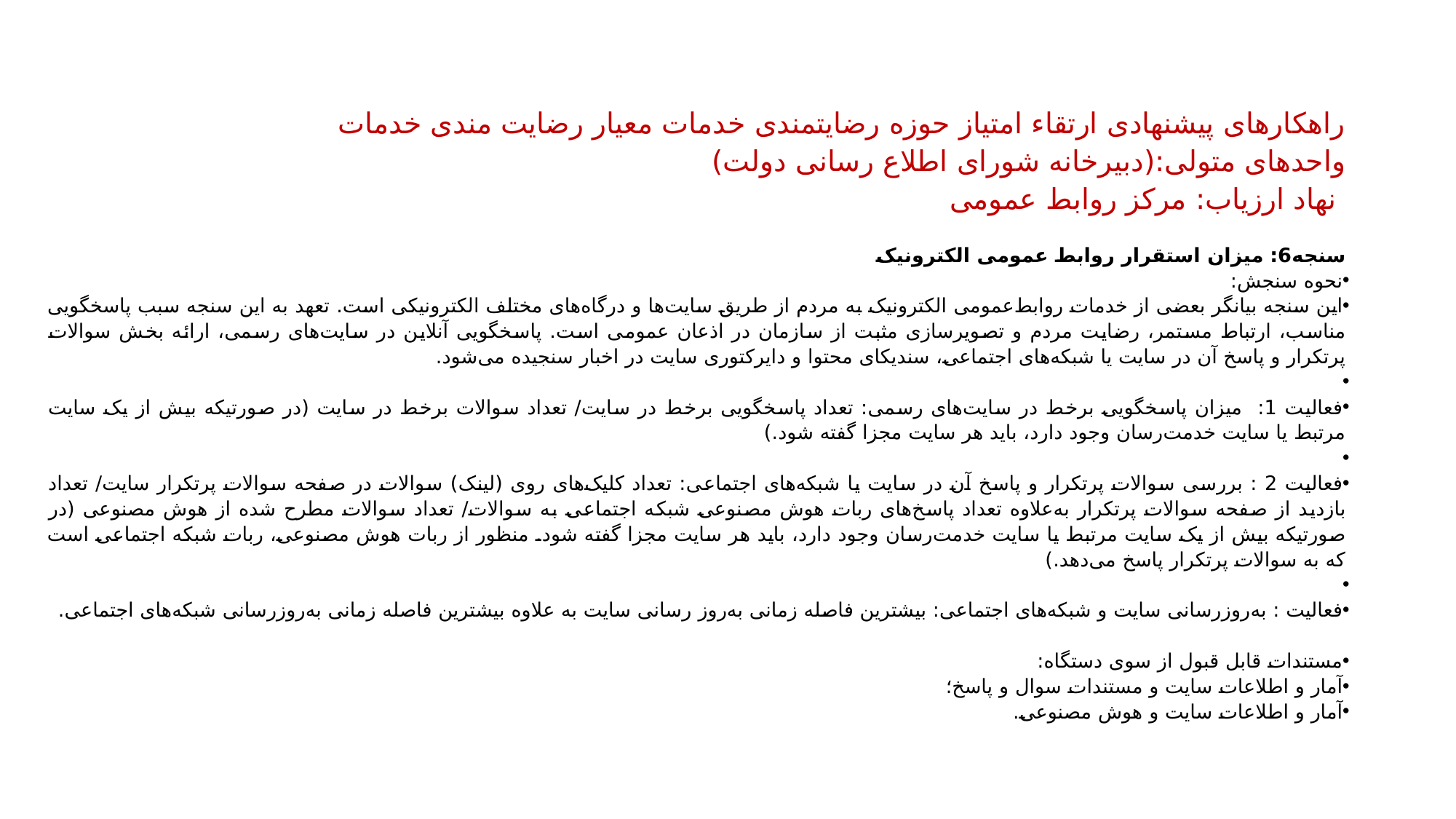

راهکارهای پیشنهادی ارتقاء امتیاز حوزه رضایتمندی خدمات معیار رضایت مندی خدمات
واحدهای متولی:(دبیرخانه شورای اطلاع رسانی دولت)
 نهاد ارزیاب: مرکز روابط عمومی

سنجه6: میزان استقرار روابط عمومی الکترونیک
نحوه سنجش:
این سنجه بیانگر بعضی از خدمات روابط‌عمومی الکترونیک به مردم از طریق سایت‌ها و درگاه‌های مختلف الکترونیکی است. تعهد به این سنجه سبب پاسخگویی مناسب، ارتباط مستمر، رضایت مردم و تصویرسازی مثبت از سازمان در اذعان عمومی است. پاسخگویی آنلاین در سایت‌های رسمی، ارائه بخش سوالات پرتکرار و پاسخ آن در سایت یا شبکه‌های اجتماعی، سندیکای محتوا و دایرکتوری سایت در اخبار سنجیده می‌شود.

فعالیت 1:  میزان پاسخگویی برخط در سایت‌های رسمی: تعداد پاسخگویی برخط در سایت/ تعداد سوالات برخط در سایت (در صورتیکه بیش از یک سایت مرتبط یا سایت خدمت‌رسان وجود دارد، باید هر سایت مجزا گفته شود.)

فعالیت 2 : بررسی سوالات پرتکرار و پاسخ آن در سایت یا شبکه‌های اجتماعی: تعداد کلیک‌های روی (لینک) سوالات در صفحه سوالات پرتکرار سایت/ تعداد بازدید از صفحه سوالات پرتکرار به‌علاوه تعداد پاسخ‌های ربات هوش مصنوعی شبکه اجتماعی به سوالات/ تعداد سوالات مطرح شده از هوش مصنوعی (در صورتیکه بیش از یک سایت مرتبط یا سایت خدمت‌رسان وجود دارد، باید هر سایت مجزا گفته شود. منظور از ربات هوش مصنوعی، ربات شبکه اجتماعی است که به سوالات پرتکرار پاسخ می‌دهد.)

فعالیت : به‌روزرسانی سایت و شبکه‌های اجتماعی: بیشترین فاصله زمانی به‌روز­ رسانی سایت به علاوه بیشترین فاصله زمانی به‌روزرسانی شبکه‌های اجتماعی.

مستندات قابل قبول از سوی دستگاه:
آمار و اطلاعات سایت و مستندات سوال و پاسخ؛
آمار و اطلاعات سایت و هوش مصنوعی.